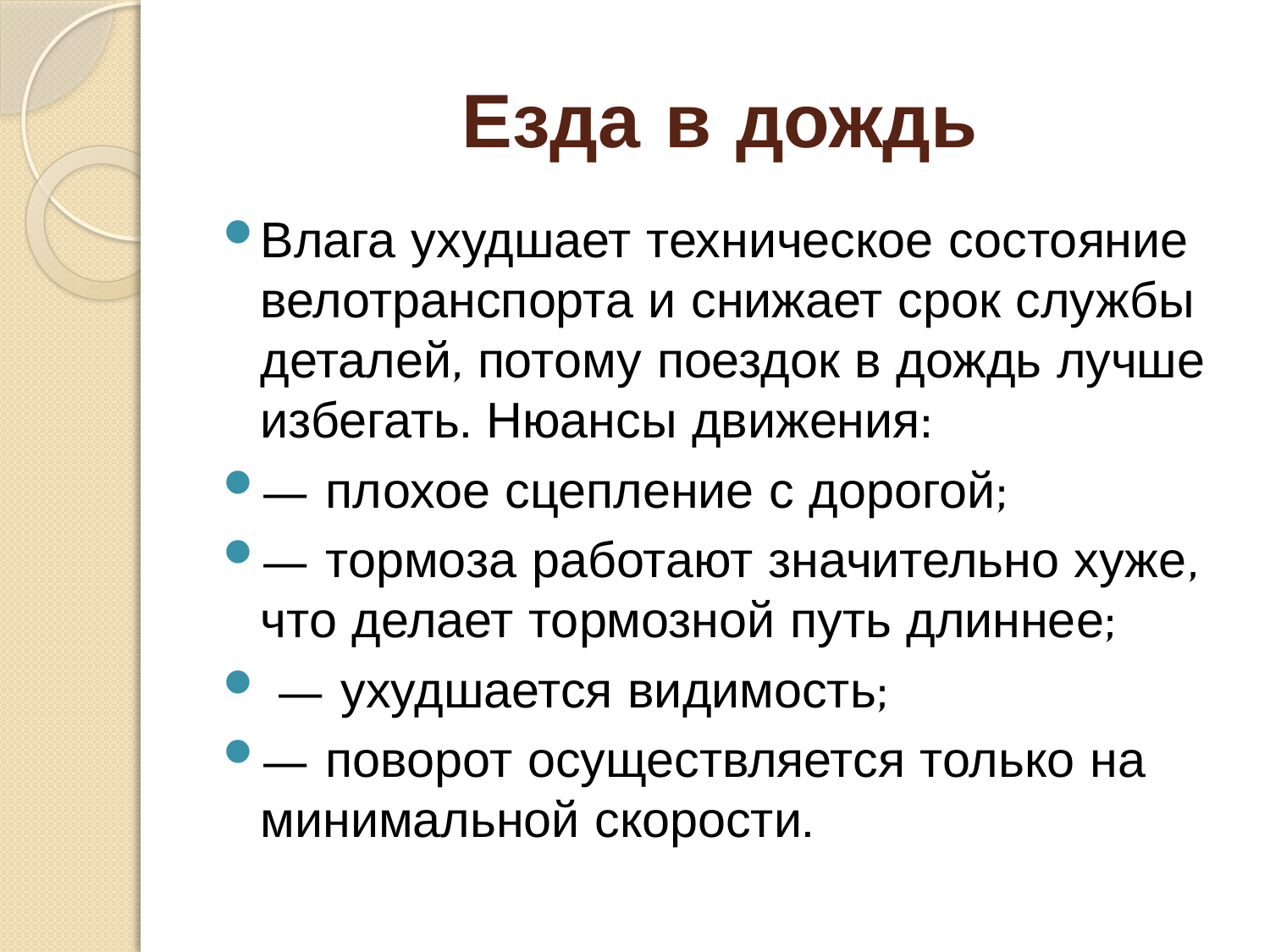

# Езда в дождь
Влага ухудшает техническое состояние велотранспорта и снижает срок службы деталей, потому поездок в дождь лучше избегать. Нюансы движения:
— плохое сцепление с дорогой;
— тормоза работают значительно хуже, что делает тормозной путь длиннее;
 — ухудшается видимость;
— поворот осуществляется только на минимальной скорости.